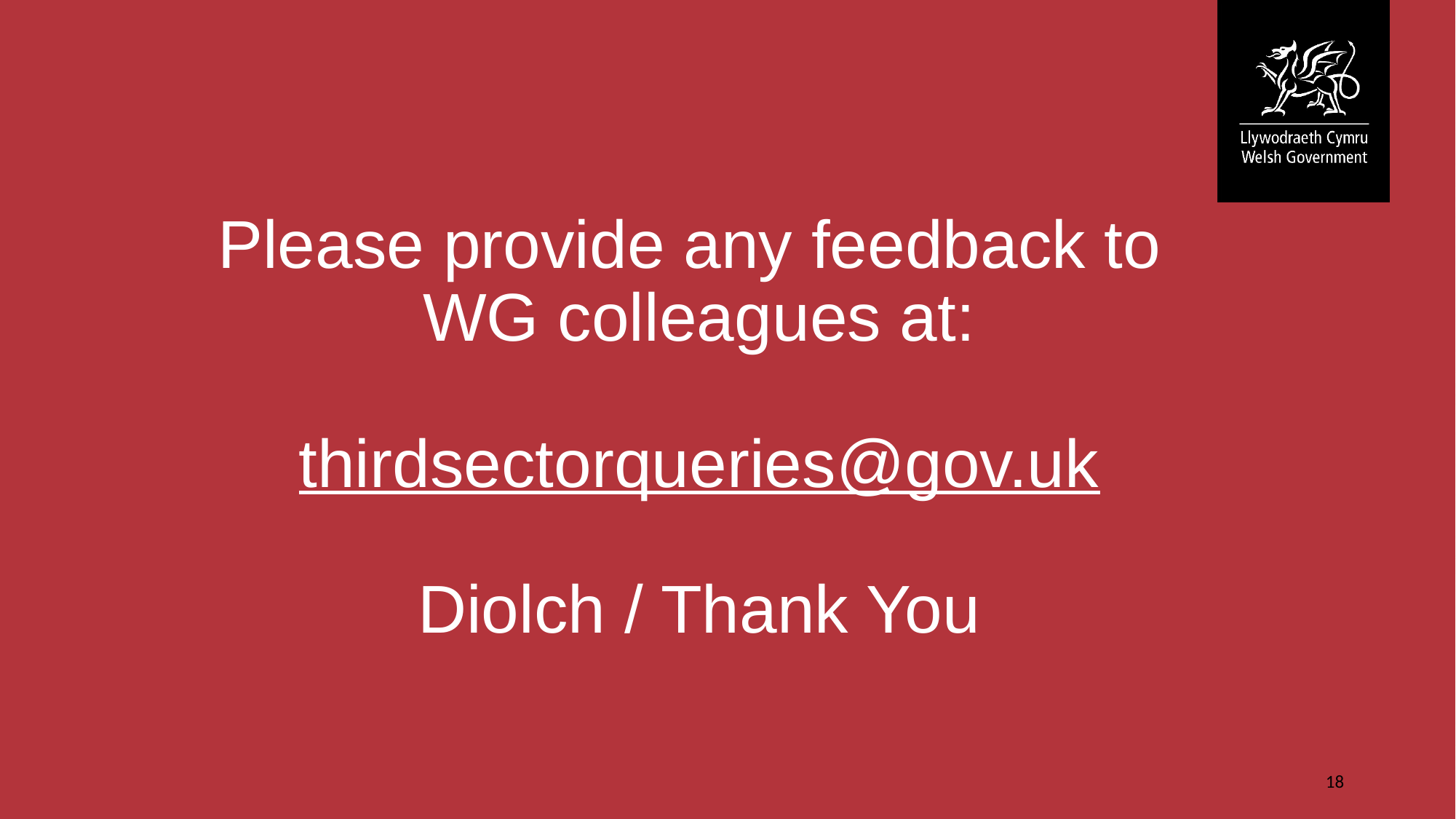

# Please provide any feedback to WG colleagues at: thirdsectorqueries@gov.uk Diolch / Thank You
18